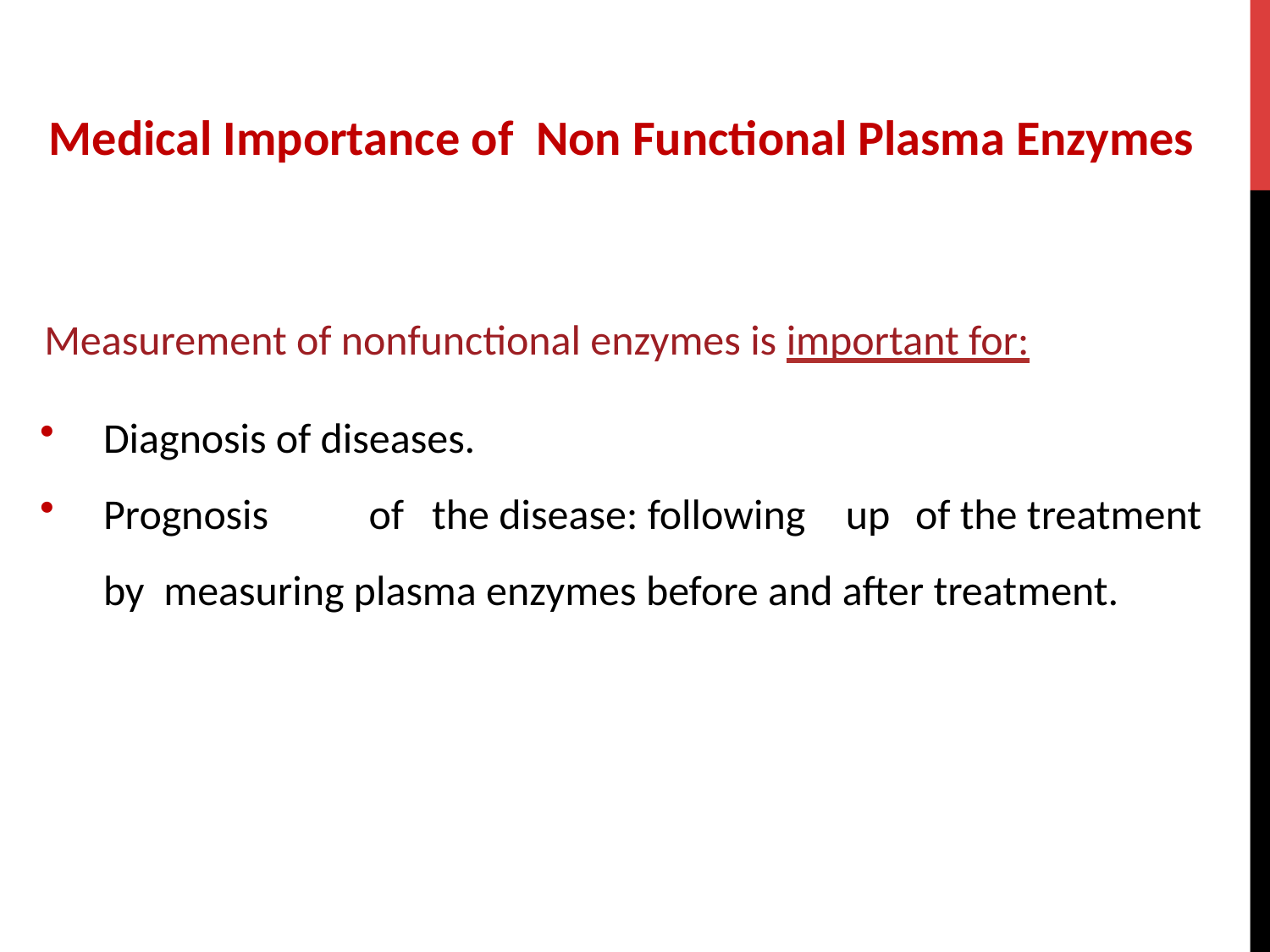

# Medical Importance of  Non Functional Plasma Enzymes
Measurement of nonfunctional enzymes is important for:
Diagnosis of diseases.
Prognosis	of	the disease: following	up	of the treatment by  measuring plasma enzymes before and after treatment.